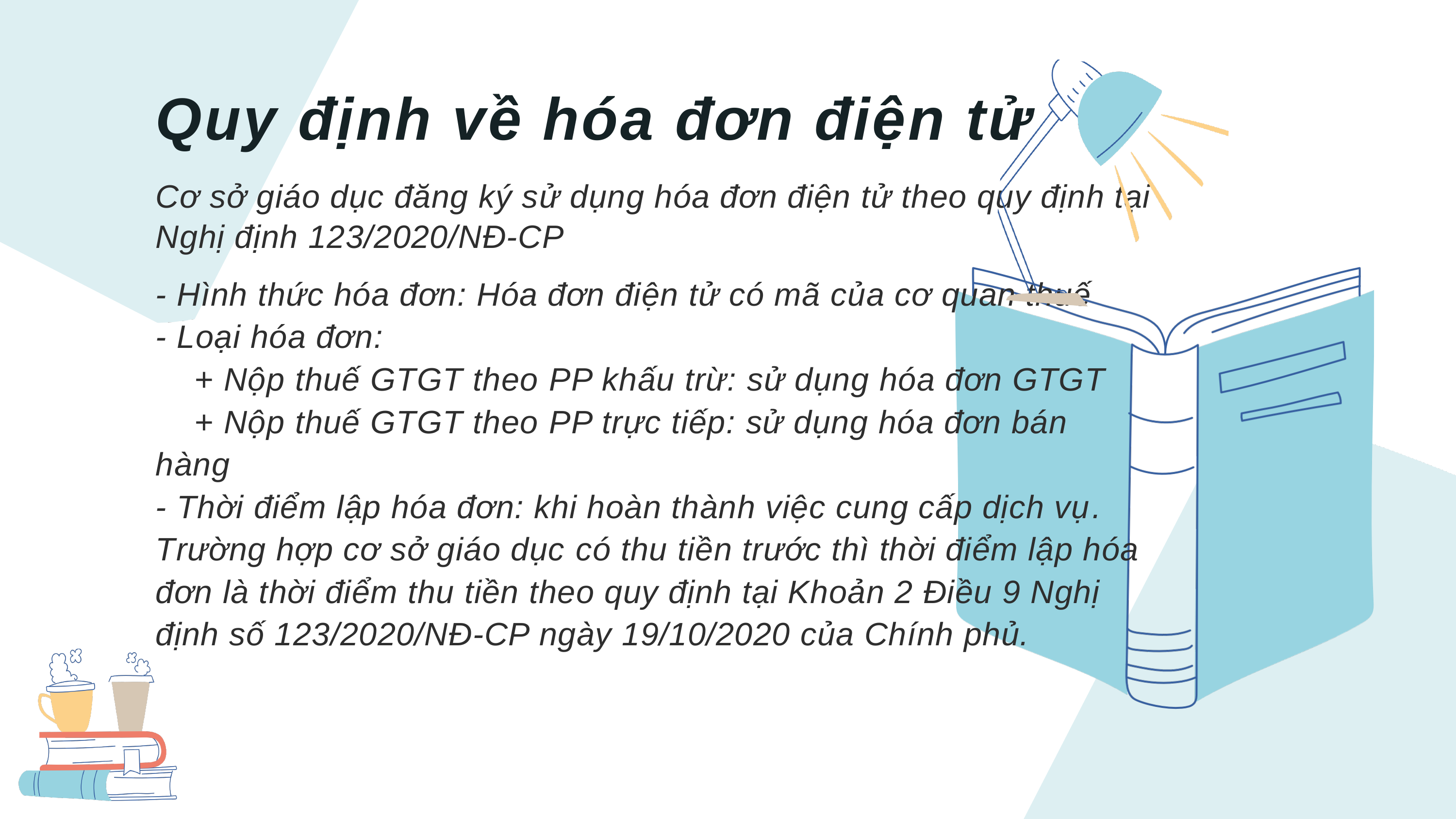

Quy định về hóa đơn điện tử

Cơ sở giáo dục đăng ký sử dụng hóa đơn điện tử theo quy định tại Nghị định 123/2020/NĐ-CP

- Hình thức hóa đơn: Hóa đơn điện tử có mã của cơ quan thuế
- Loại hóa đơn:
    + Nộp thuế GTGT theo PP khấu trừ: sử dụng hóa đơn GTGT
    + Nộp thuế GTGT theo PP trực tiếp: sử dụng hóa đơn bán hàng
- Thời điểm lập hóa đơn: khi hoàn thành việc cung cấp dịch vụ. Trường hợp cơ sở giáo dục có thu tiền trước thì thời điểm lập hóa đơn là thời điểm thu tiền theo quy định tại Khoản 2 Điều 9 Nghị định số 123/2020/NĐ-CP ngày 19/10/2020 của Chính phủ.